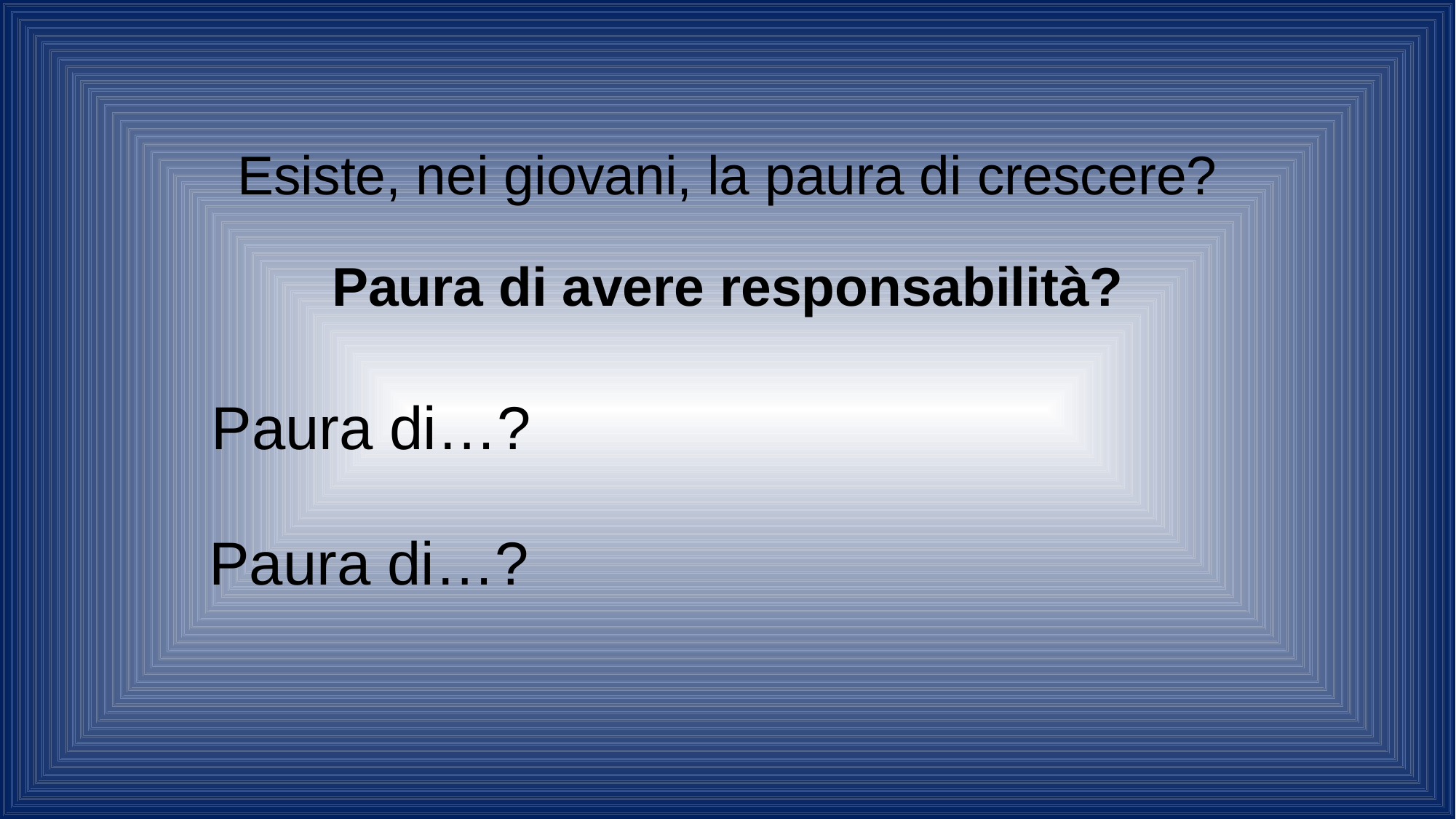

Esiste, nei giovani, la paura di crescere?
Paura di avere responsabilità?
Paura di…?
Paura di…?